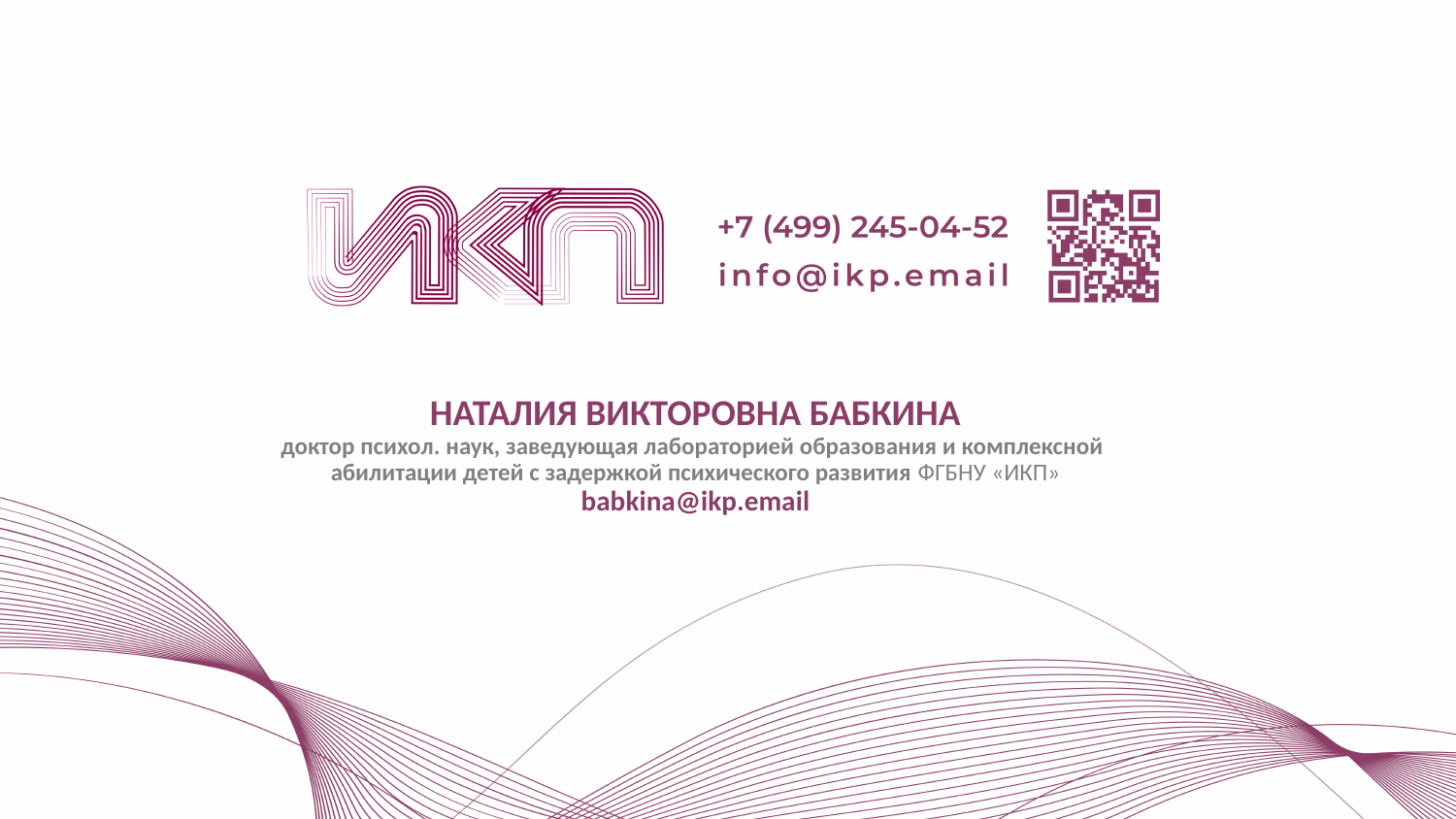

НАТАЛИЯ ВИКТОРОВНА БАБКИНА
доктор психол. наук, заведующая лабораторией образования и комплексной
абилитации детей с задержкой психического развития ФГБНУ «ИКП»
babkina@ikp.email